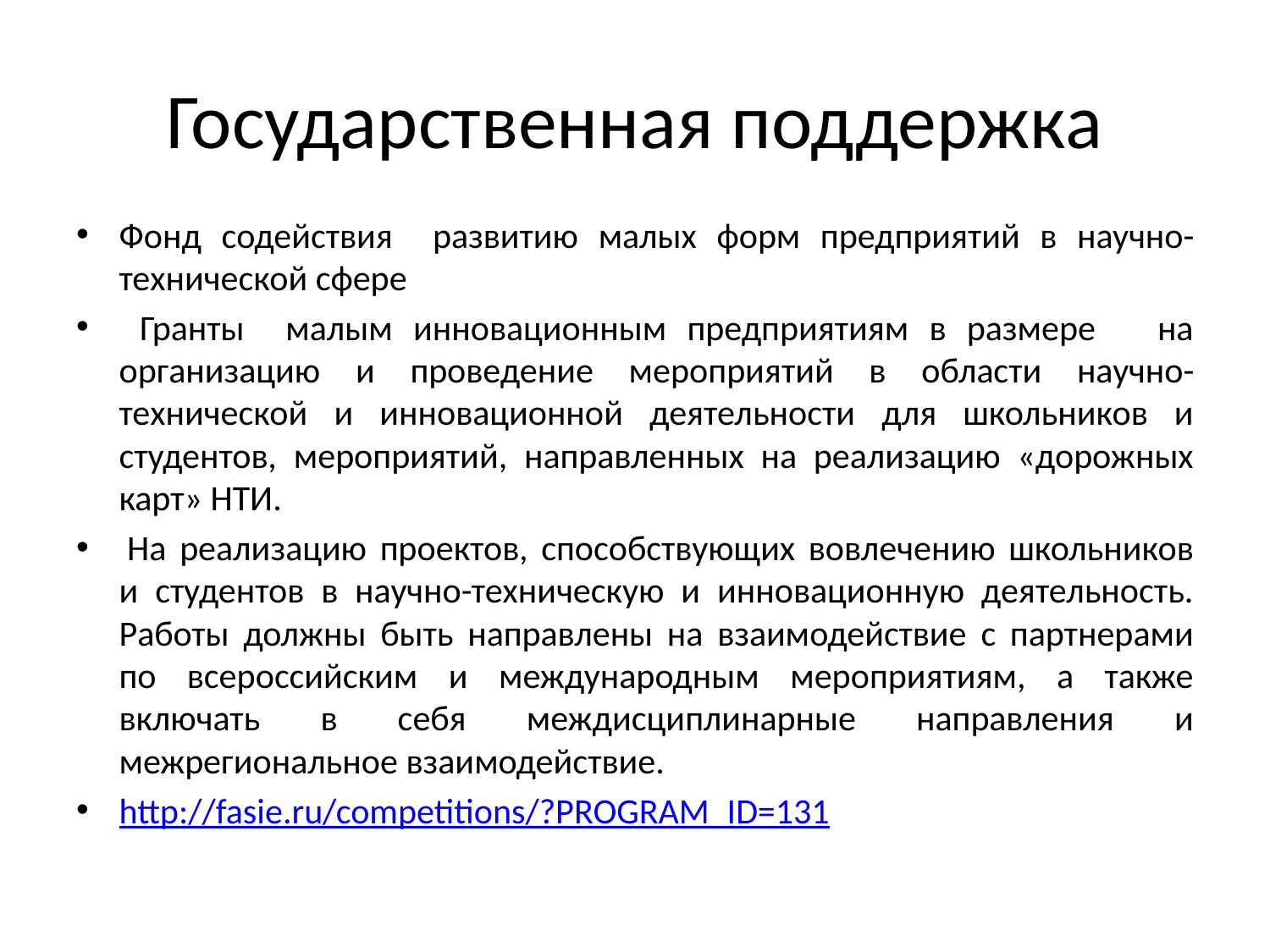

# Государственная поддержка
Фонд содействия  развитию малых форм предприятий в научно-технической сфере
 Гранты  малым инновационным предприятиям в размере   на организацию и проведение мероприятий в области научно-технической и инновационной деятельности для школьников и студентов, мероприятий, направленных на реализацию «дорожных карт» НТИ.
 На реализацию проектов, способствующих вовлечению школьников и студентов в научно-техническую и инновационную деятельность. Работы должны быть направлены на взаимодействие с партнерами по всероссийским и международным мероприятиям, а также включать в себя междисциплинарные направления и межрегиональное взаимодействие.
http://fasie.ru/competitions/?PROGRAM_ID=131